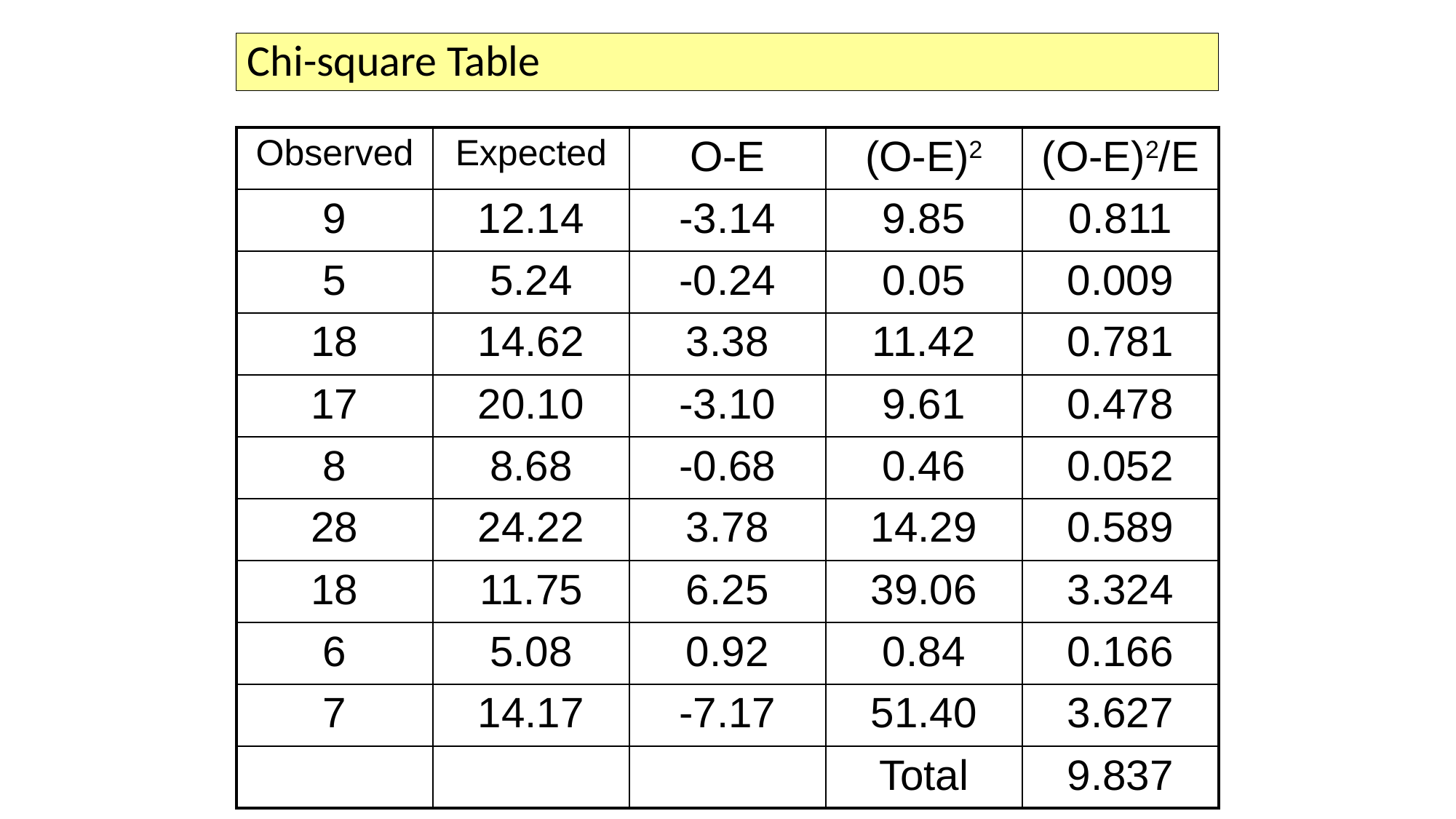

# Chi-square Table
| Observed | Expected | O-E | (O-E)2 | (O-E)2/E |
| --- | --- | --- | --- | --- |
| 9 | 12.14 | -3.14 | 9.85 | 0.811 |
| 5 | 5.24 | -0.24 | 0.05 | 0.009 |
| 18 | 14.62 | 3.38 | 11.42 | 0.781 |
| 17 | 20.10 | -3.10 | 9.61 | 0.478 |
| 8 | 8.68 | -0.68 | 0.46 | 0.052 |
| 28 | 24.22 | 3.78 | 14.29 | 0.589 |
| 18 | 11.75 | 6.25 | 39.06 | 3.324 |
| 6 | 5.08 | 0.92 | 0.84 | 0.166 |
| 7 | 14.17 | -7.17 | 51.40 | 3.627 |
|  |  |  | Total | 9.837 |